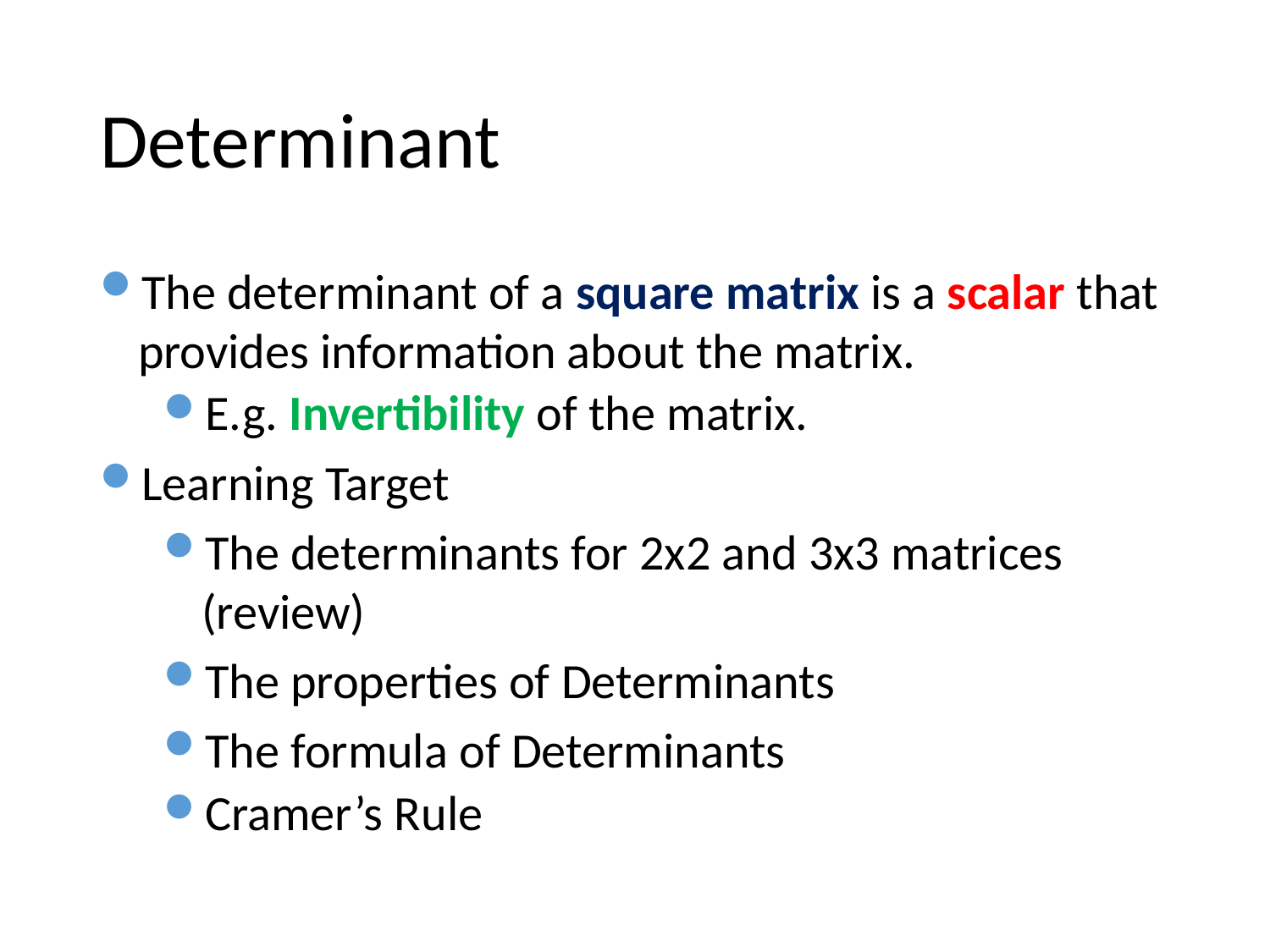

# Determinant
The determinant of a square matrix is a scalar that provides information about the matrix.
E.g. Invertibility of the matrix.
Learning Target
The determinants for 2x2 and 3x3 matrices (review)
The properties of Determinants
The formula of Determinants
Cramer’s Rule